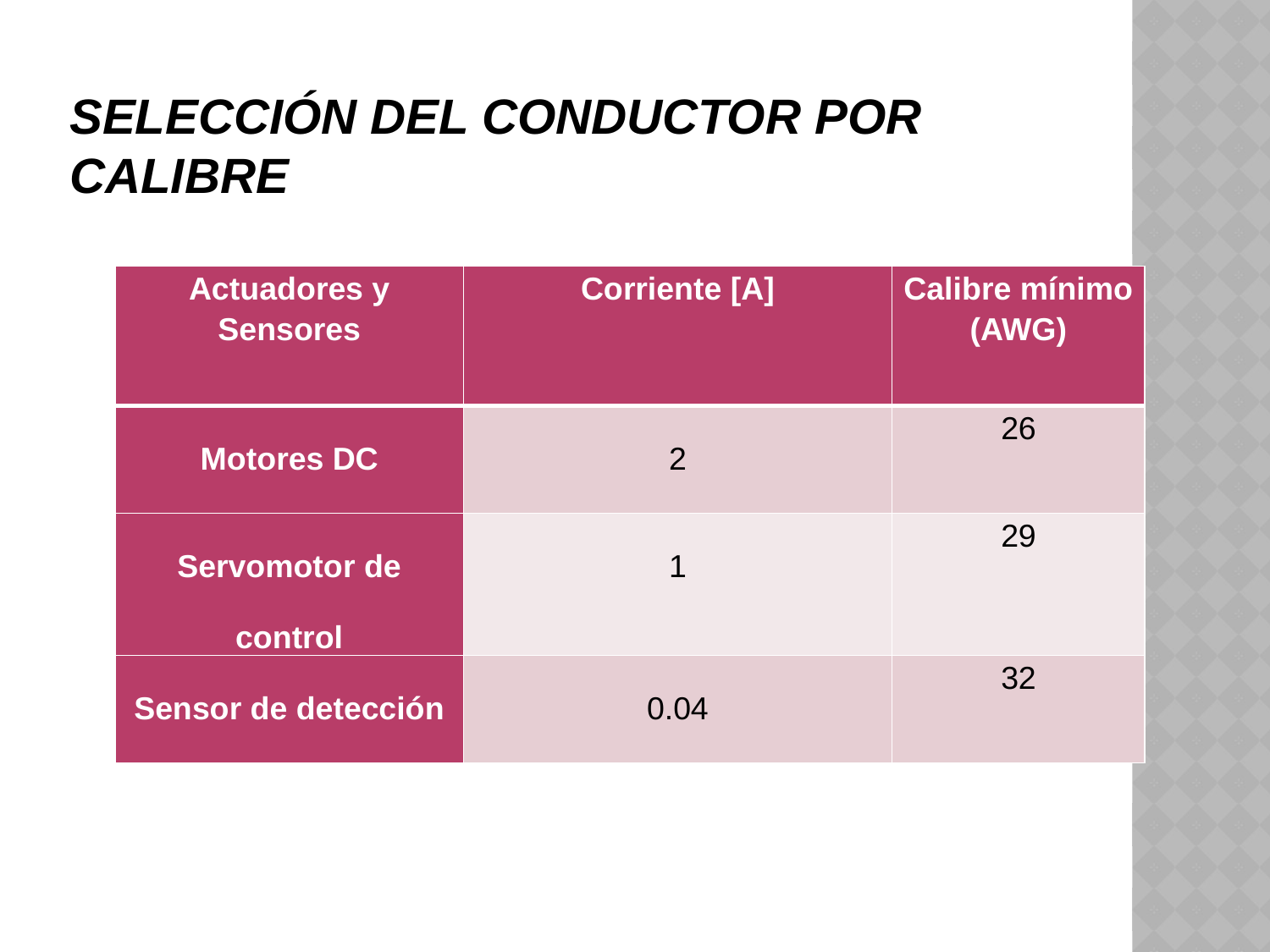

# SELECCIÓN DEL CONDUCTOR POR CALIBRE
| Actuadores y Sensores | Corriente [A] | Calibre mínimo (AWG) |
| --- | --- | --- |
| Motores DC | 2 | 26 |
| Servomotor de control | 1 | 29 |
| Sensor de detección | 0.04 | 32 |